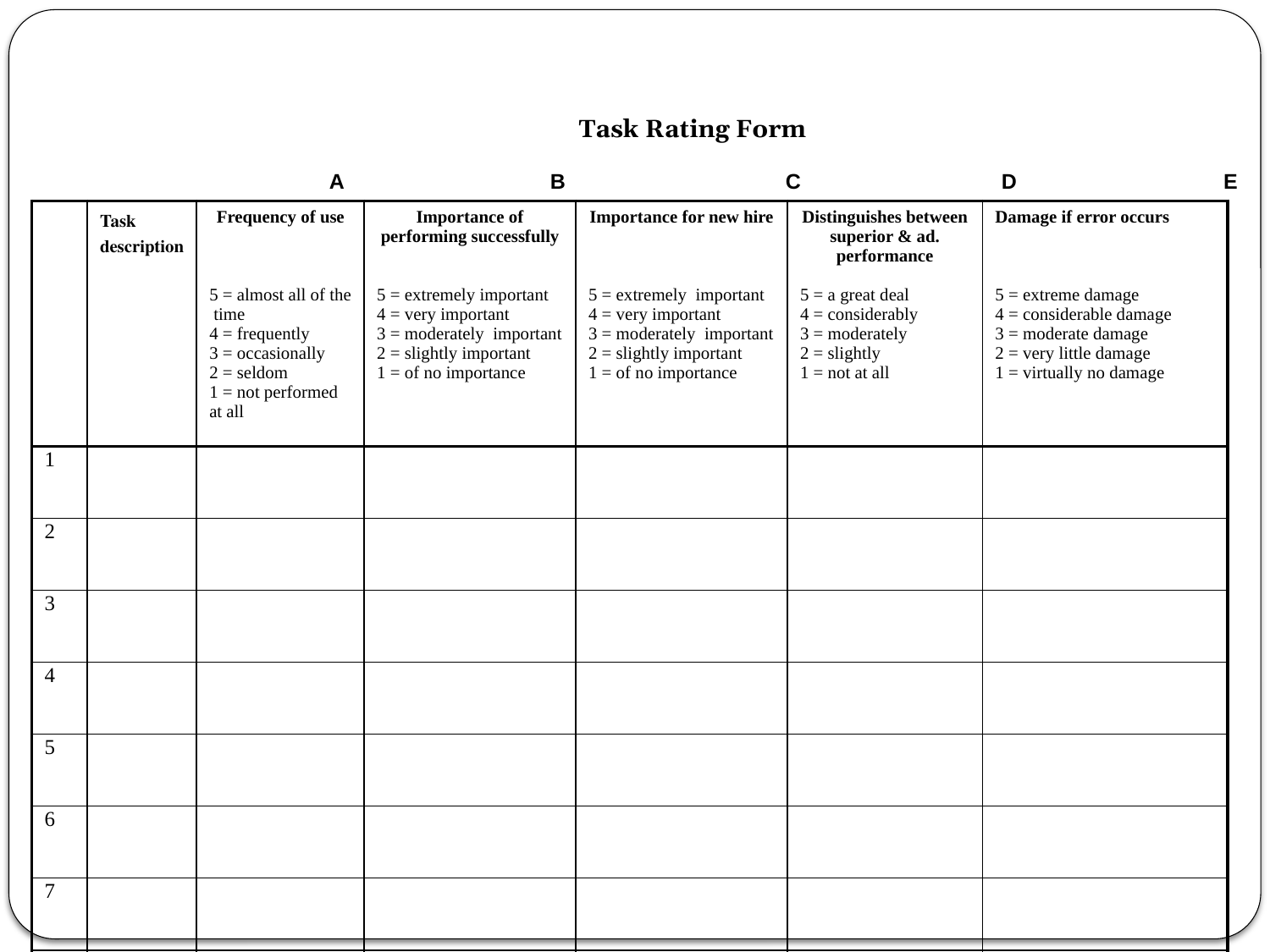

Task Rating Form

                                A                                   B                                     C                                  D                                   E
|  | Task description | Frequency of use 5 = almost all of the time 4 = frequently 3 = occasionally 2 = seldom 1 = not performed at all | Importance of performing successfully 5 = extremely important 4 = very important 3 = moderately important 2 = slightly important 1 = of no importance | Importance for new hire 5 = extremely important 4 = very important 3 = moderately important 2 = slightly important 1 = of no importance | Distinguishes between superior & ad. performance 5 = a great deal 4 = considerably 3 = moderately 2 = slightly 1 = not at all | Damage if error occurs 5 = extreme damage 4 = considerable damage 3 = moderate damage 2 = very little damage 1 = virtually no damage |
| --- | --- | --- | --- | --- | --- | --- |
| 1 |  |  |  |  |  |  |
| 2 |  |  |  |  |  |  |
| 3 |  |  |  |  |  |  |
| 4 |  |  |  |  |  |  |
| 5 |  |  |  |  |  |  |
| 6 |  |  |  |  |  |  |
| 7 |  |  |  |  |  |  |
| 8 |  |  |  |  |  |  |